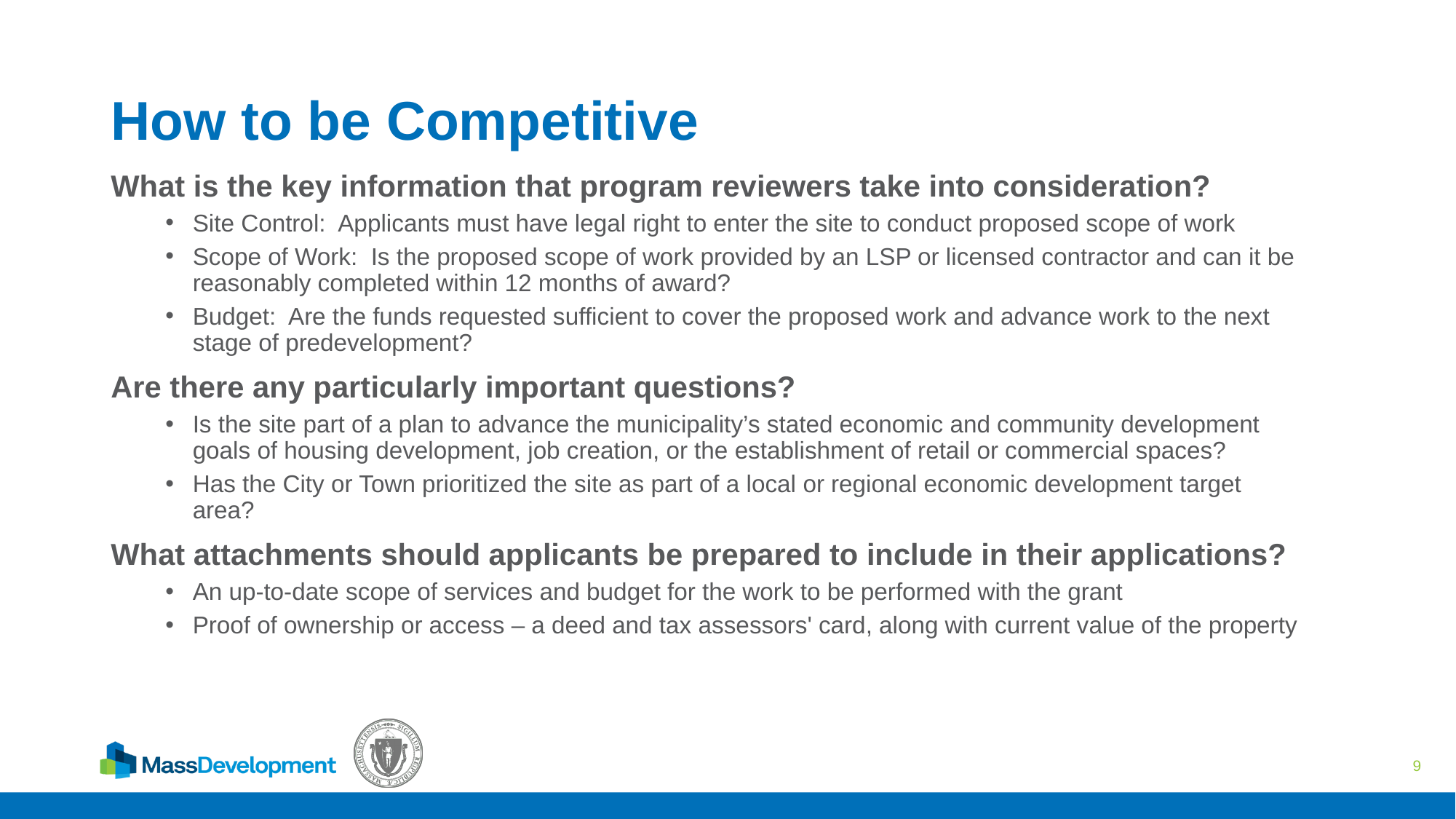

# How to be Competitive
What is the key information that program reviewers take into consideration?
Site Control:  Applicants must have legal right to enter the site to conduct proposed scope of work
Scope of Work:  Is the proposed scope of work provided by an LSP or licensed contractor and can it be reasonably completed within 12 months of award?
Budget:  Are the funds requested sufficient to cover the proposed work and advance work to the next stage of predevelopment?
Are there any particularly important questions?
Is the site part of a plan to advance the municipality’s stated economic and community development goals of housing development, job creation, or the establishment of retail or commercial spaces?
Has the City or Town prioritized the site as part of a local or regional economic development target area?
What attachments should applicants be prepared to include in their applications?
An up-to-date scope of services and budget for the work to be performed with the grant
Proof of ownership or access – a deed and tax assessors' card, along with current value of the property

9